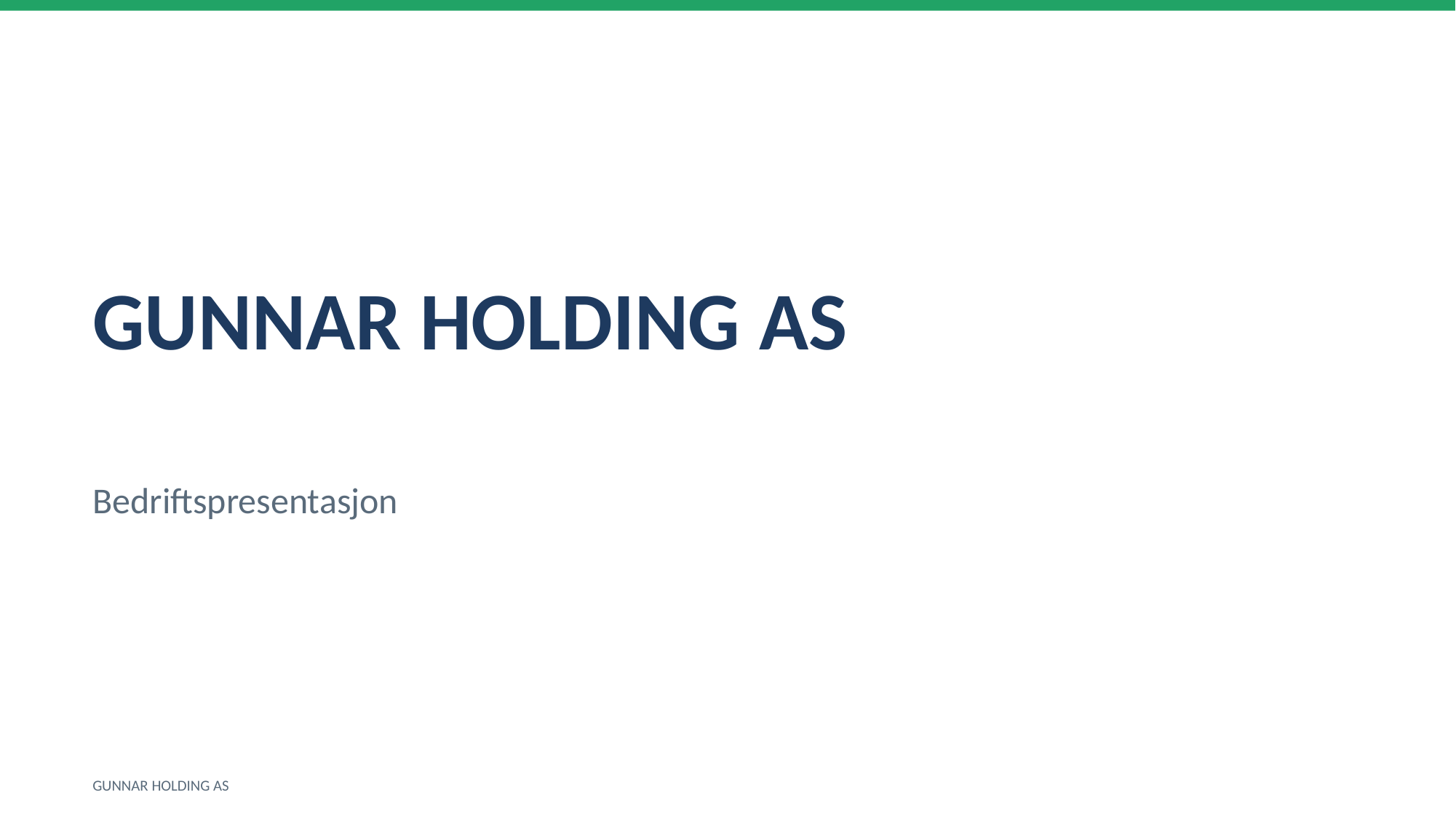

GUNNAR HOLDING AS
Bedriftspresentasjon
GUNNAR HOLDING AS